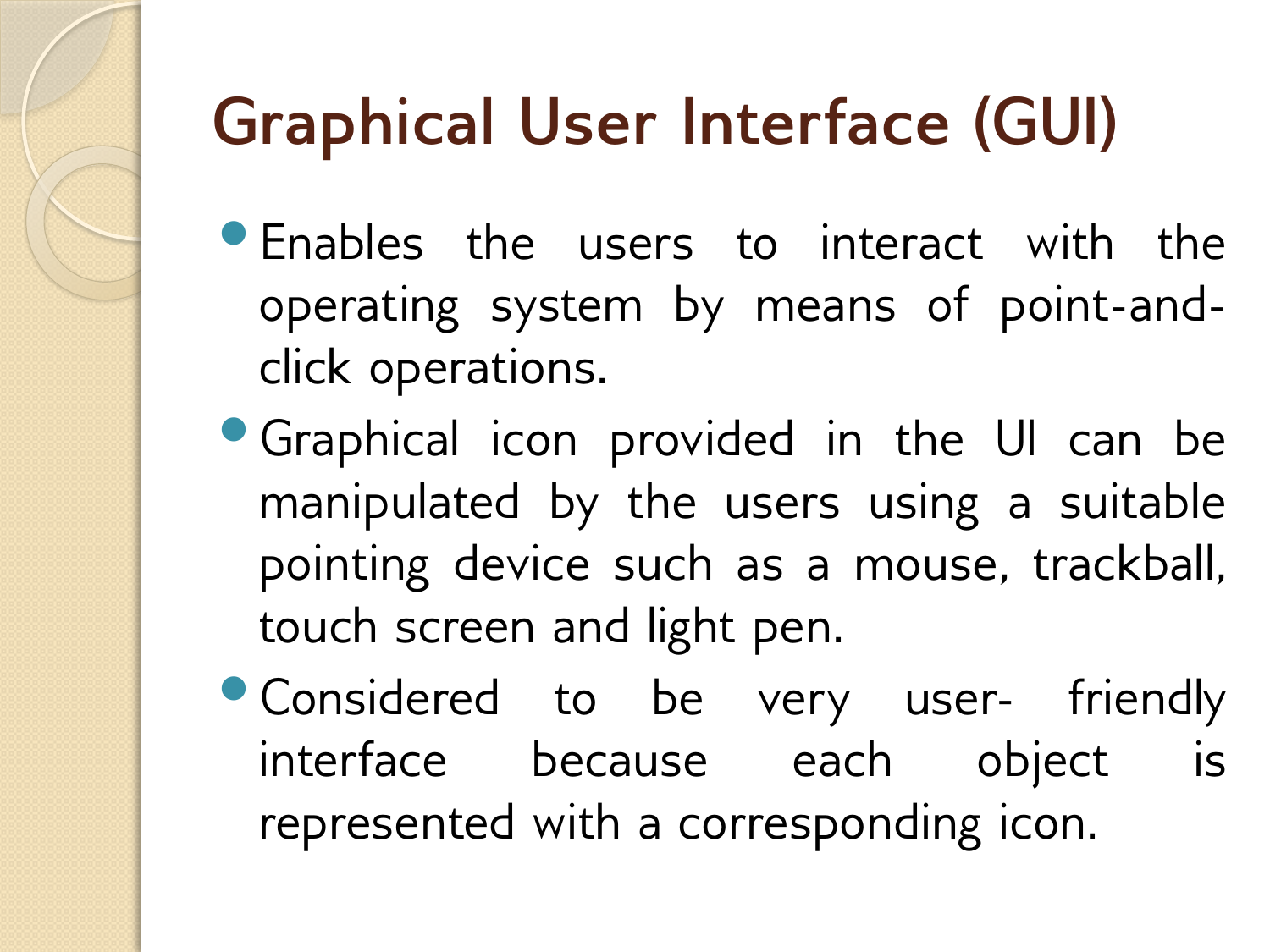

# Graphical User Interface (GUI)
Enables the users to interact with the operating system by means of point-and-click operations.
Graphical icon provided in the UI can be manipulated by the users using a suitable pointing device such as a mouse, trackball, touch screen and light pen.
Considered to be very user- friendly interface because each object is represented with a corresponding icon.